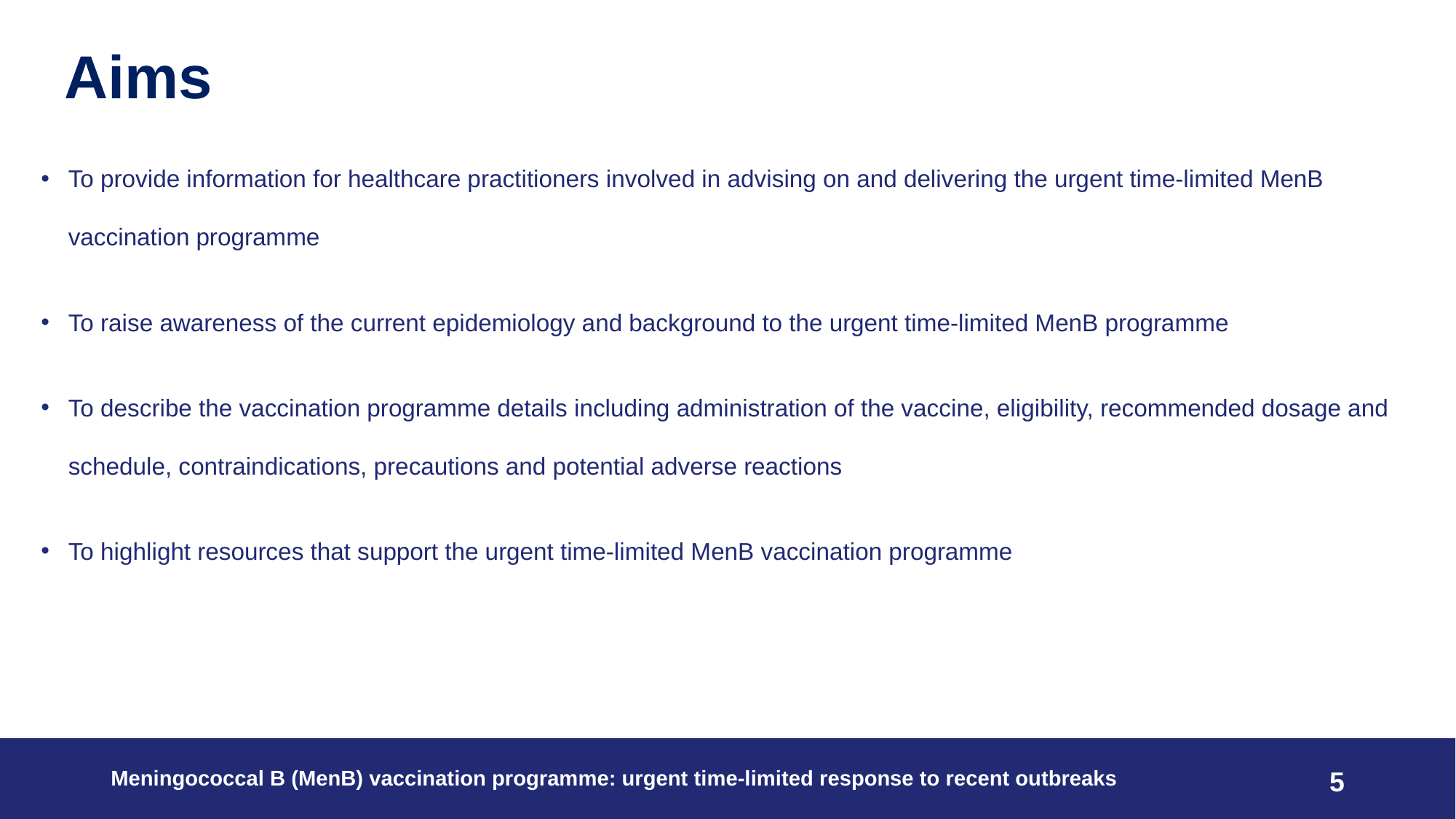

# Aims
To provide information for healthcare practitioners involved in advising on and delivering the urgent time-limited MenB vaccination programme
To raise awareness of the current epidemiology and background to the urgent time-limited MenB programme
To describe the vaccination programme details including administration of the vaccine, eligibility, recommended dosage and schedule, contraindications, precautions and potential adverse reactions
To highlight resources that support the urgent time-limited MenB vaccination programme

Meningococcal B (MenB) vaccination programme: urgent time-limited response to recent outbreaks ​  ​
5